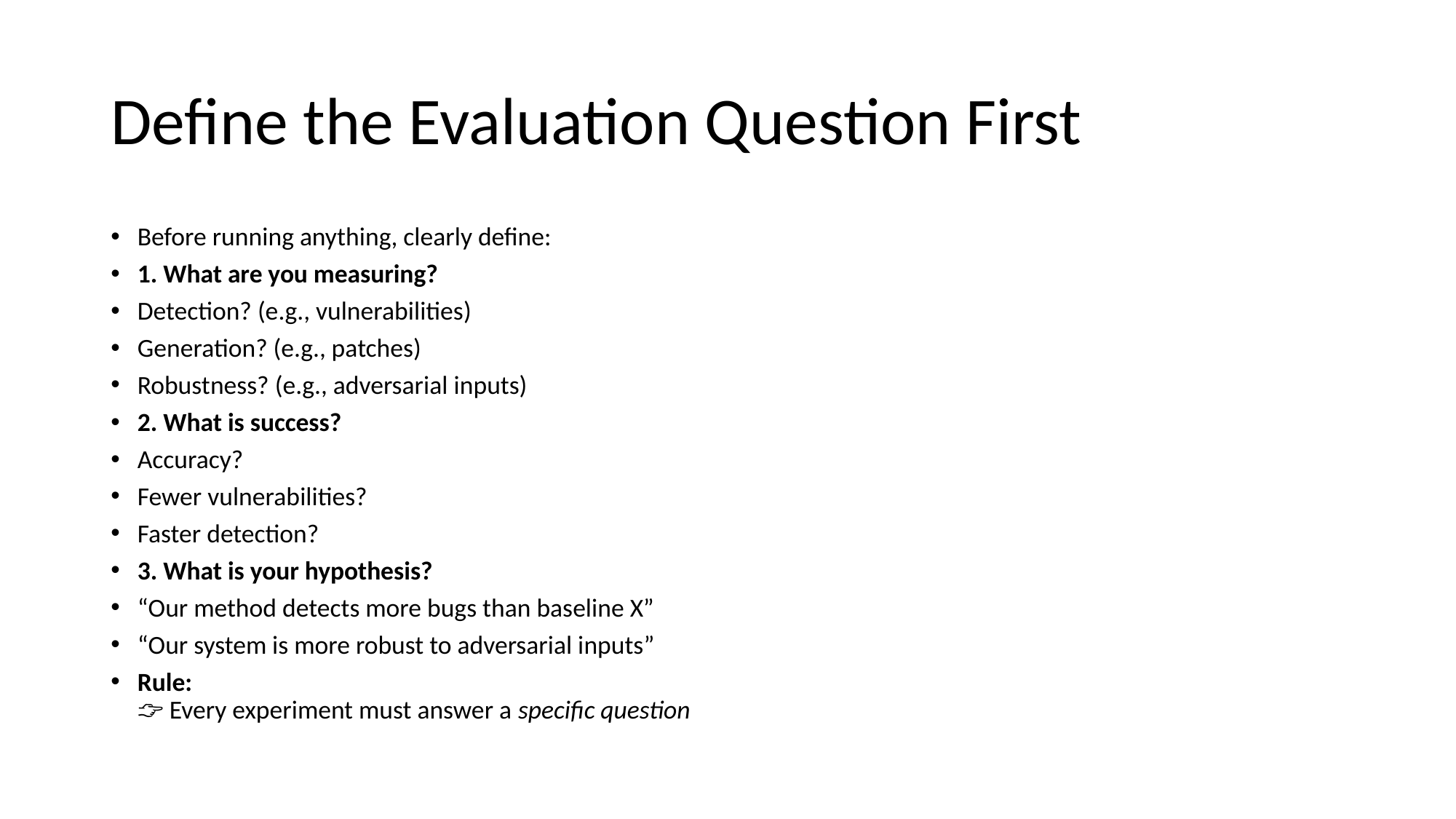

# Define the Evaluation Question First
Before running anything, clearly define:
1. What are you measuring?
Detection? (e.g., vulnerabilities)
Generation? (e.g., patches)
Robustness? (e.g., adversarial inputs)
2. What is success?
Accuracy?
Fewer vulnerabilities?
Faster detection?
3. What is your hypothesis?
“Our method detects more bugs than baseline X”
“Our system is more robust to adversarial inputs”
Rule:
👉 Every experiment must answer a specific question